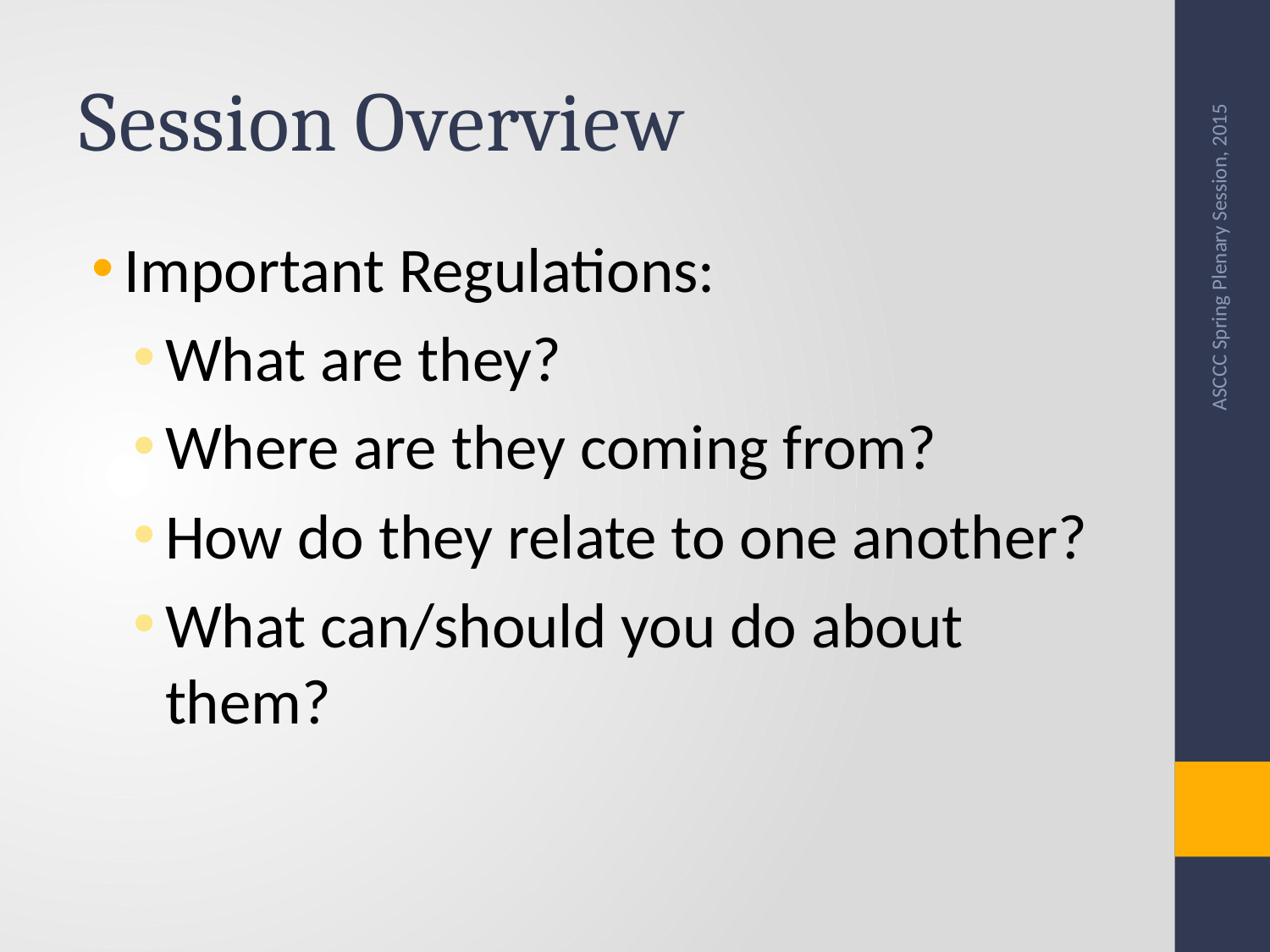

# Session Overview
Important Regulations:
What are they?
Where are they coming from?
How do they relate to one another?
What can/should you do about them?
ASCCC Spring Plenary Session, 2015